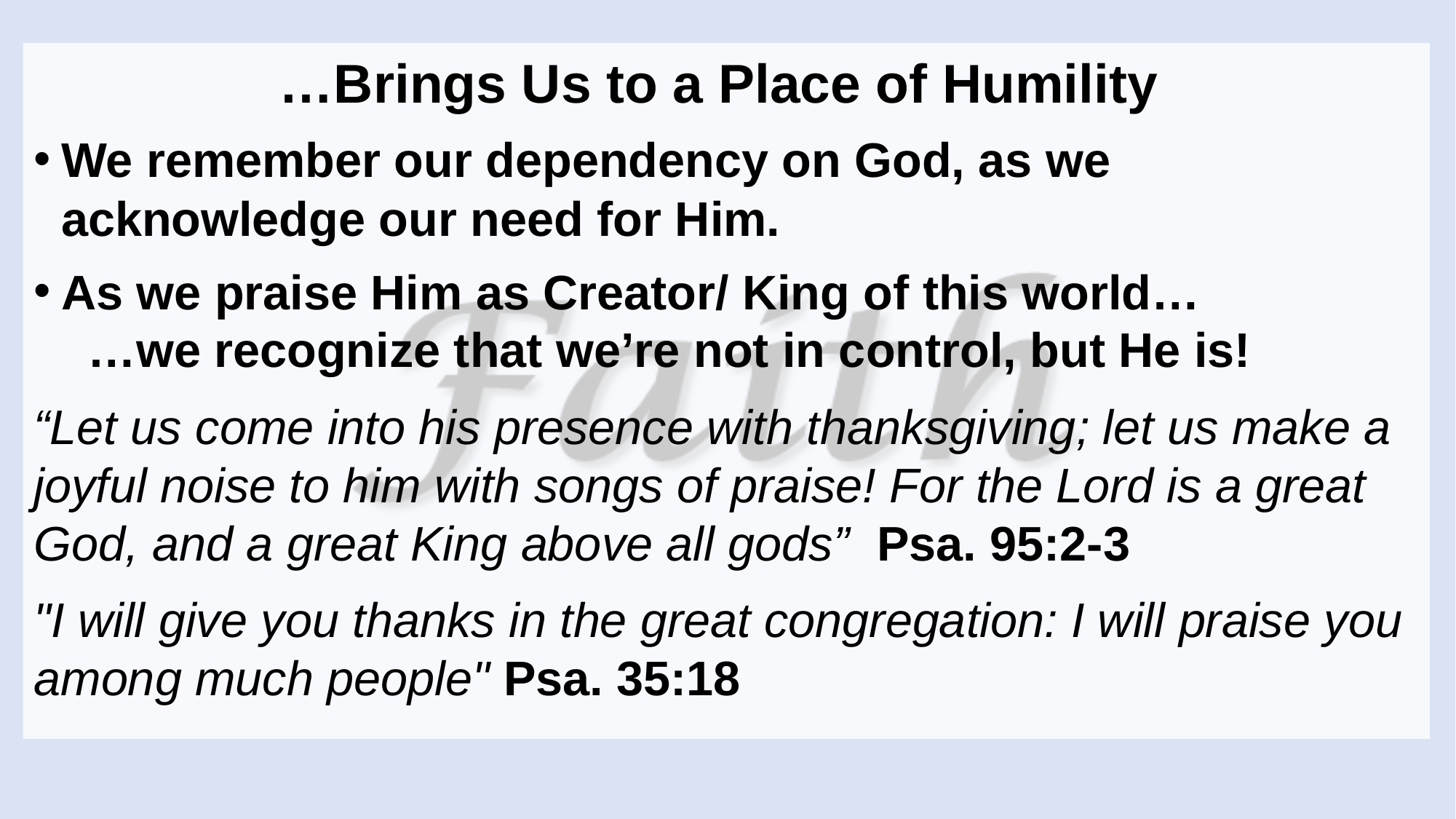

…Brings Us to a Place of Humility
We remember our dependency on God, as we acknowledge our need for Him.
As we praise Him as Creator/ King of this world…
    …we recognize that we’re not in control, but He is!
“Let us come into his presence with thanksgiving; let us make a joyful noise to him with songs of praise! For the Lord is a great God, and a great King above all gods”  Psa. 95:2-3
"I will give you thanks in the great congregation: I will praise you among much people" Psa. 35:18